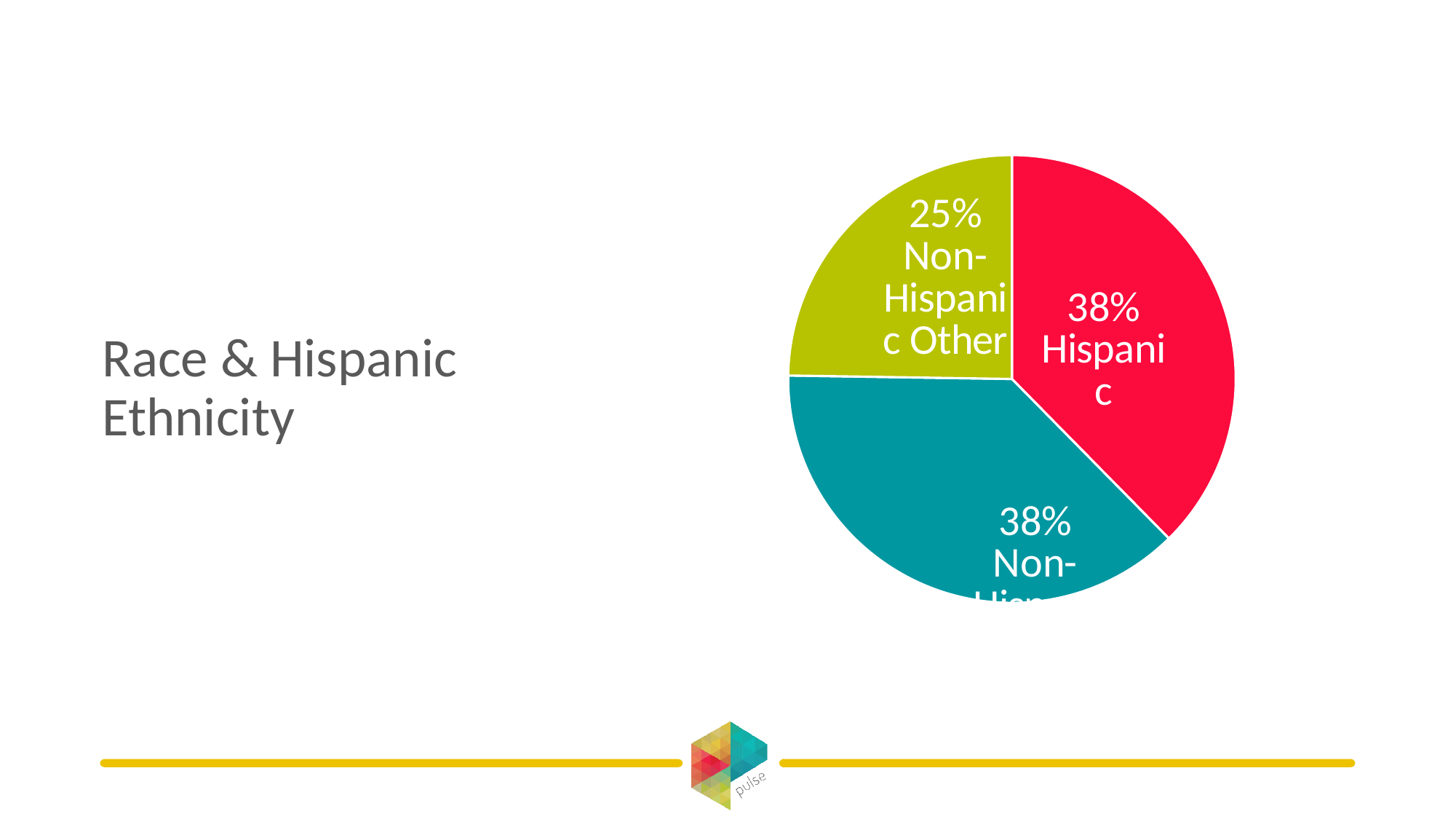

### Chart

| Category | Race/Ethnicity |
|---|---|
| Hispanic | 0.38 |
| Non-Hispanic Black | 0.38 |
| Non-Hispanic Other | 0.25 |
# Race & Hispanic Ethnicity